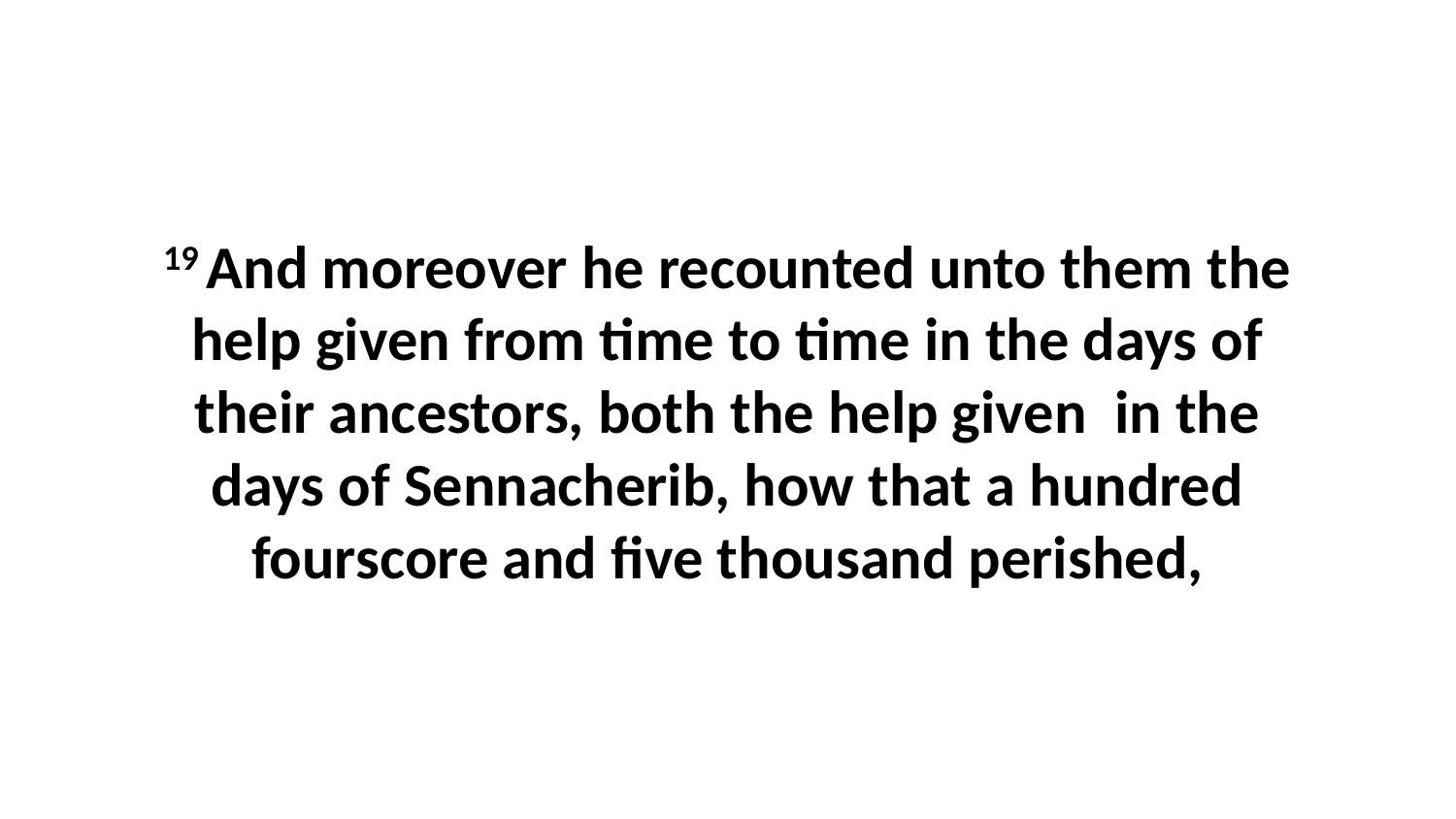

19 And moreover he recounted unto them the help given from time to time in the days of their ancestors, both the help given  in the days of Sennacherib, how that a hundred fourscore and five thousand perished,